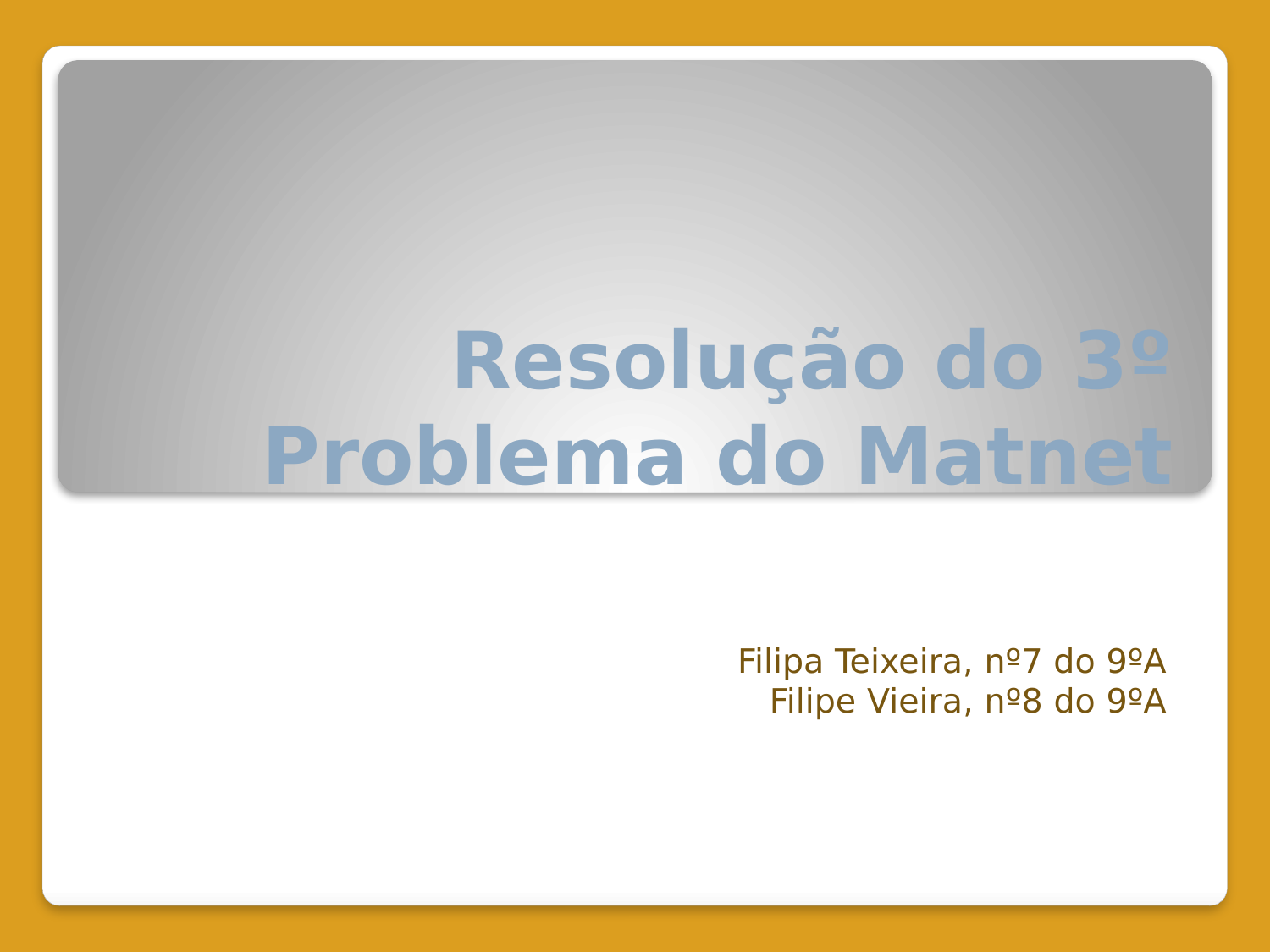

# Resolução do 3º Problema do Matnet

Filipa Teixeira, nº7 do 9ºA
Filipe Vieira, nº8 do 9ºA